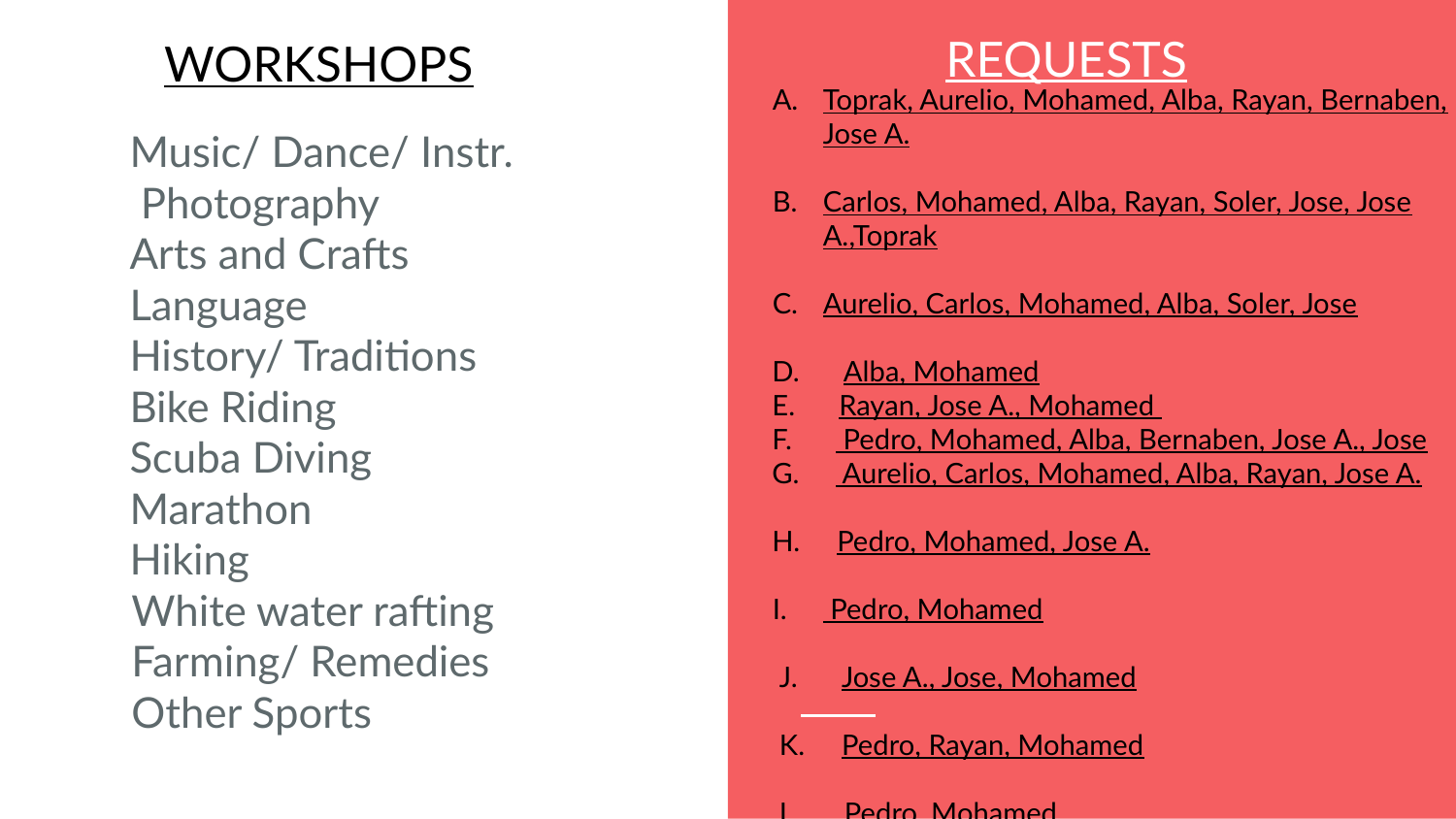

REQUESTS

Toprak, Aurelio, Mohamed, Alba, Rayan, Bernaben, Jose A.

Carlos, Mohamed, Alba, Rayan, Soler, Jose, Jose A.,Toprak

Aurelio, Carlos, Mohamed, Alba, Soler, Jose

   D.      Alba, Mohamed
   E.      Rayan, Jose A., Mohamed
   F.       Pedro, Mohamed, Alba, Bernaben, Jose A., Jose
   G.      Aurelio, Carlos, Mohamed, Alba, Rayan, Jose A.

   H.     Pedro, Mohamed, Jose A.

 Pedro, Mohamed

    J.      Jose A., Jose, Mohamed

    K.     Pedro, Rayan, Mohamed

    L.      Pedro, Mohamed

WORKSHOPS
Music/ Dance/ Instr.
 Photography
Arts and Crafts
Language
History/ Traditions
Bike Riding
Scuba Diving
Marathon
Hiking
White water rafting
Farming/ Remedies
Other Sports